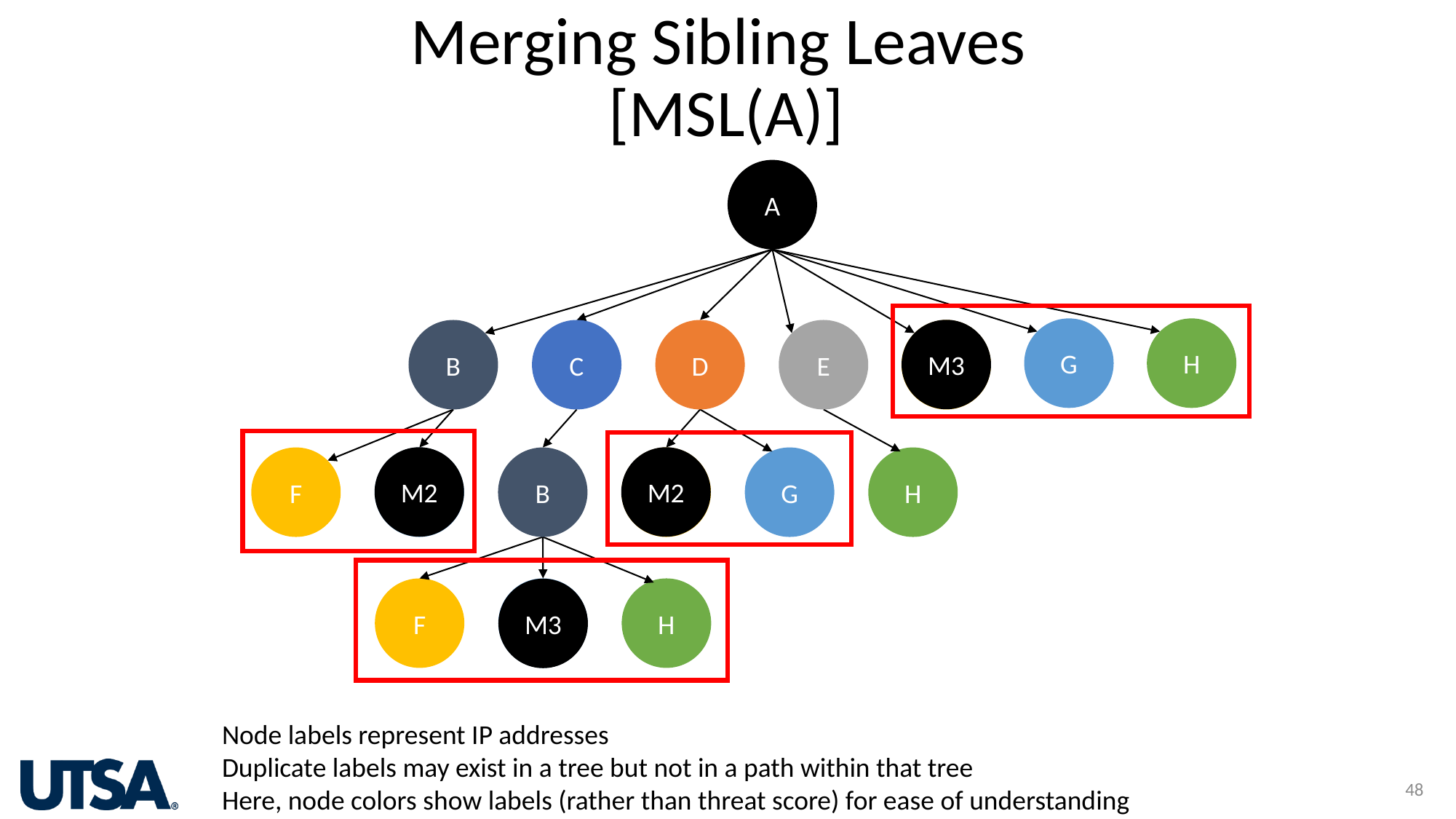

# Merging Sibling Leaves [MSL(A)]
A

H
G
M3
E
F
B
D
C

M2
M2
H
F
B
F
G
G

H
F
G
M3
Node labels represent IP addresses
Duplicate labels may exist in a tree but not in a path within that tree
Here, node colors show labels (rather than threat score) for ease of understanding
48